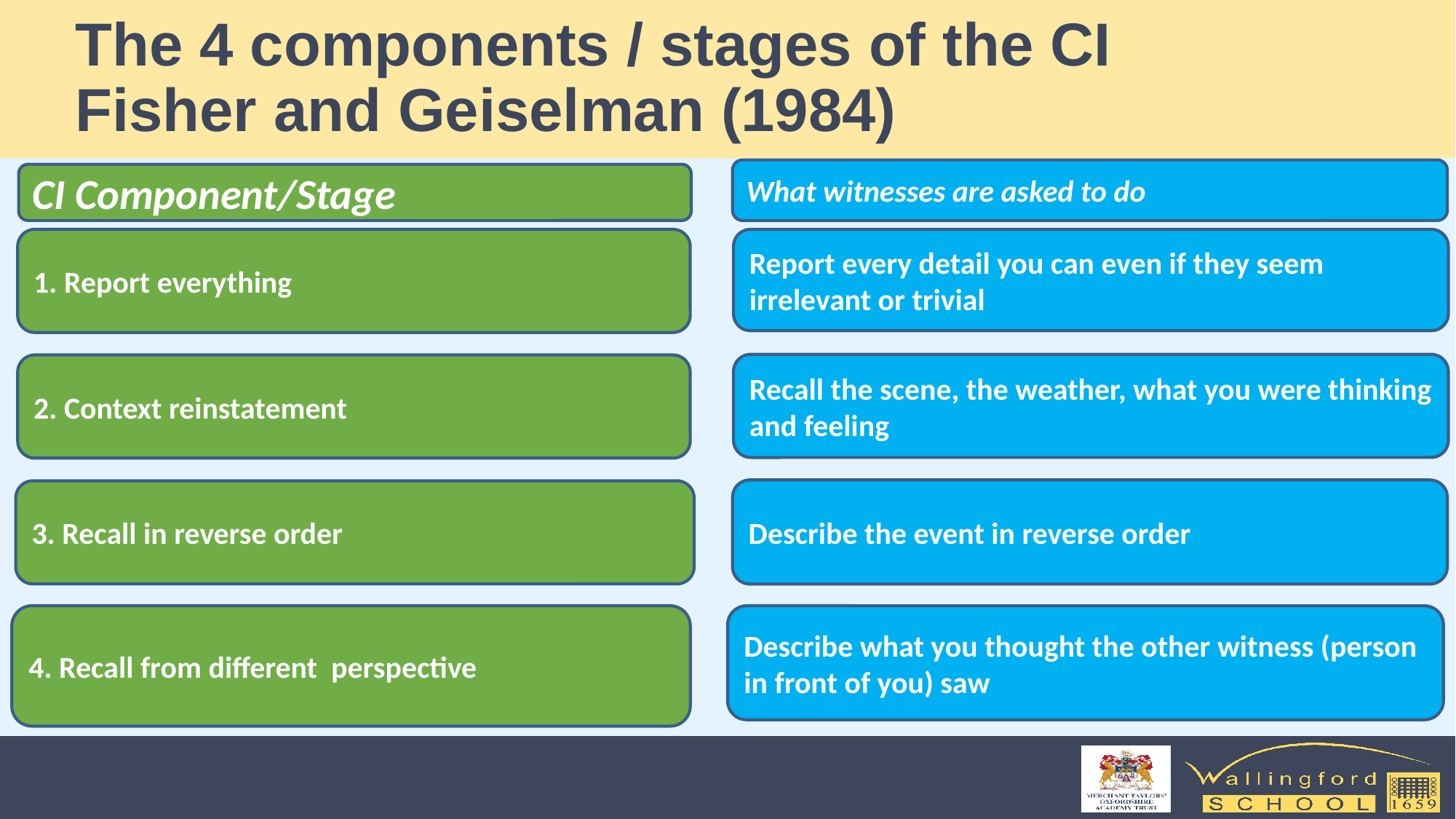

# The 4 components / stages of the CI Fisher and Geiselman (1984)
What witnesses are asked to do
CI Component/Stage
1. Report everything
Report every detail you can even if they seem irrelevant or trivial
Recall the scene, the weather, what you were thinking and feeling
2. Context reinstatement
Describe the event in reverse order
3. Recall in reverse order
4. Recall from different  perspective
Describe what you thought the other witness (person in front of you) saw